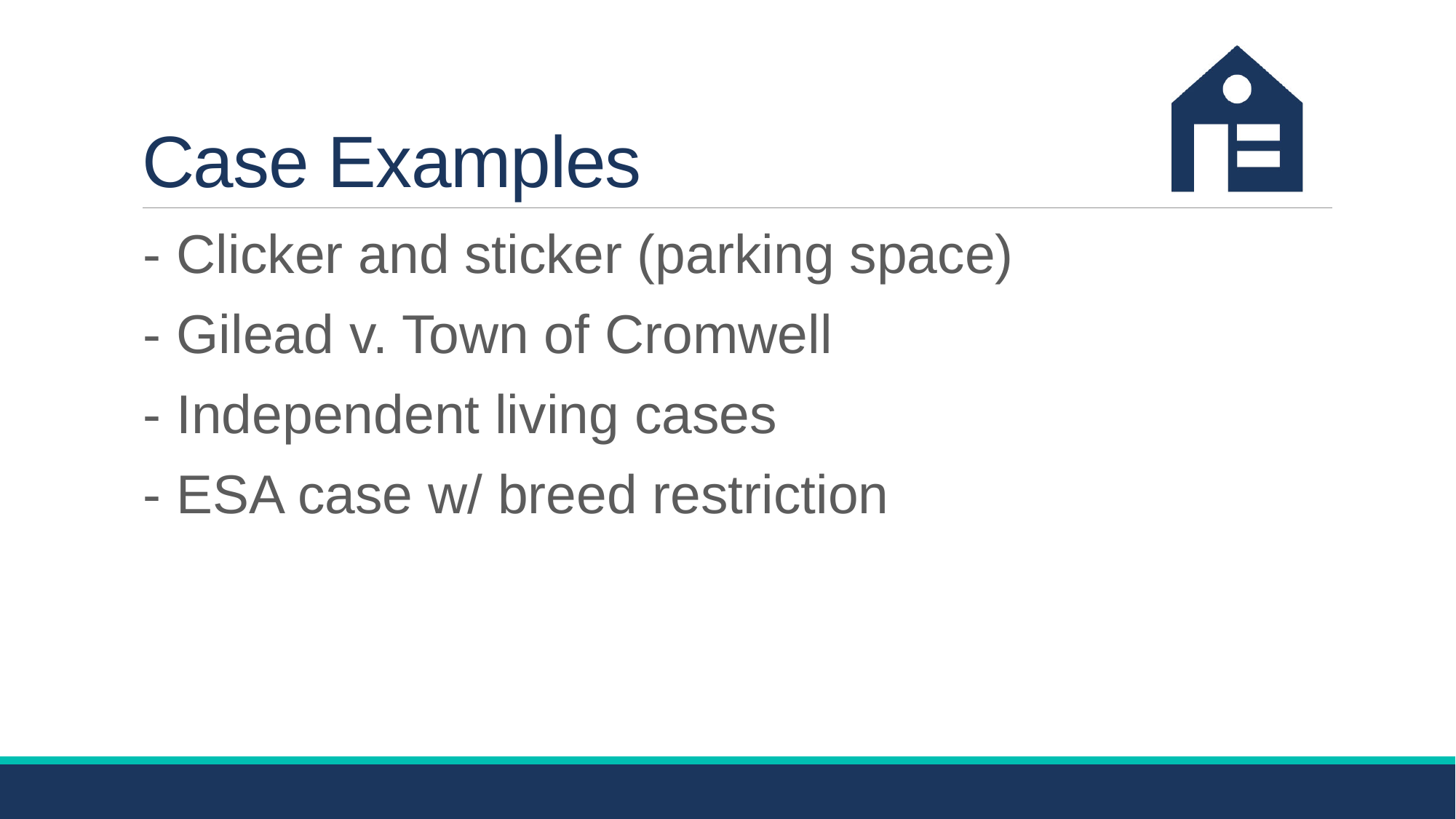

# Case Examples
- Clicker and sticker (parking space)
- Gilead v. Town of Cromwell
- Independent living cases
- ESA case w/ breed restriction